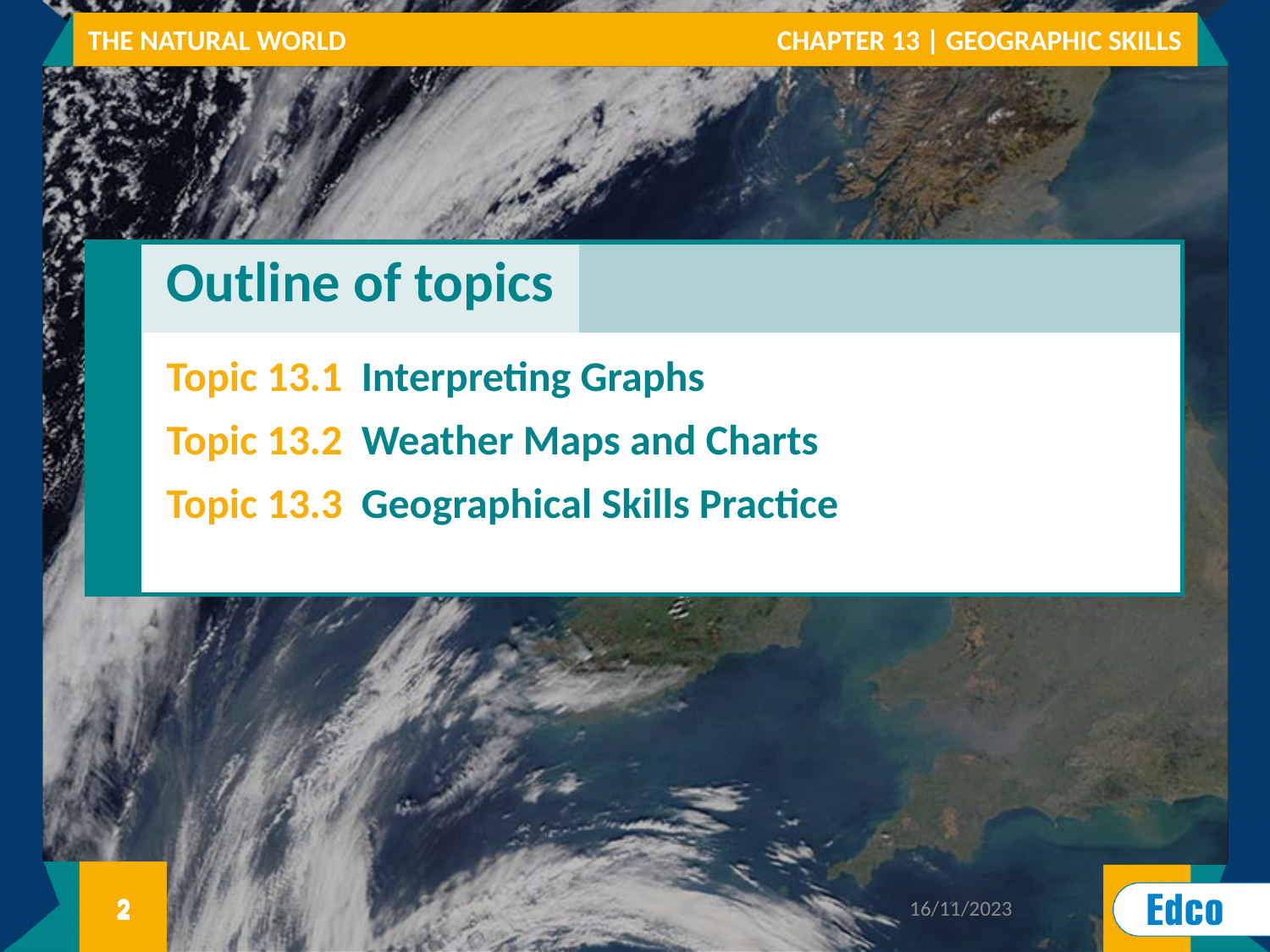

|  | Outline of topics |  |
| --- | --- | --- |
|  | Topic 13.1 Interpreting Graphs Topic 13.2 Weather Maps and Charts Topic 13.3 Geographical Skills Practice |  |
2